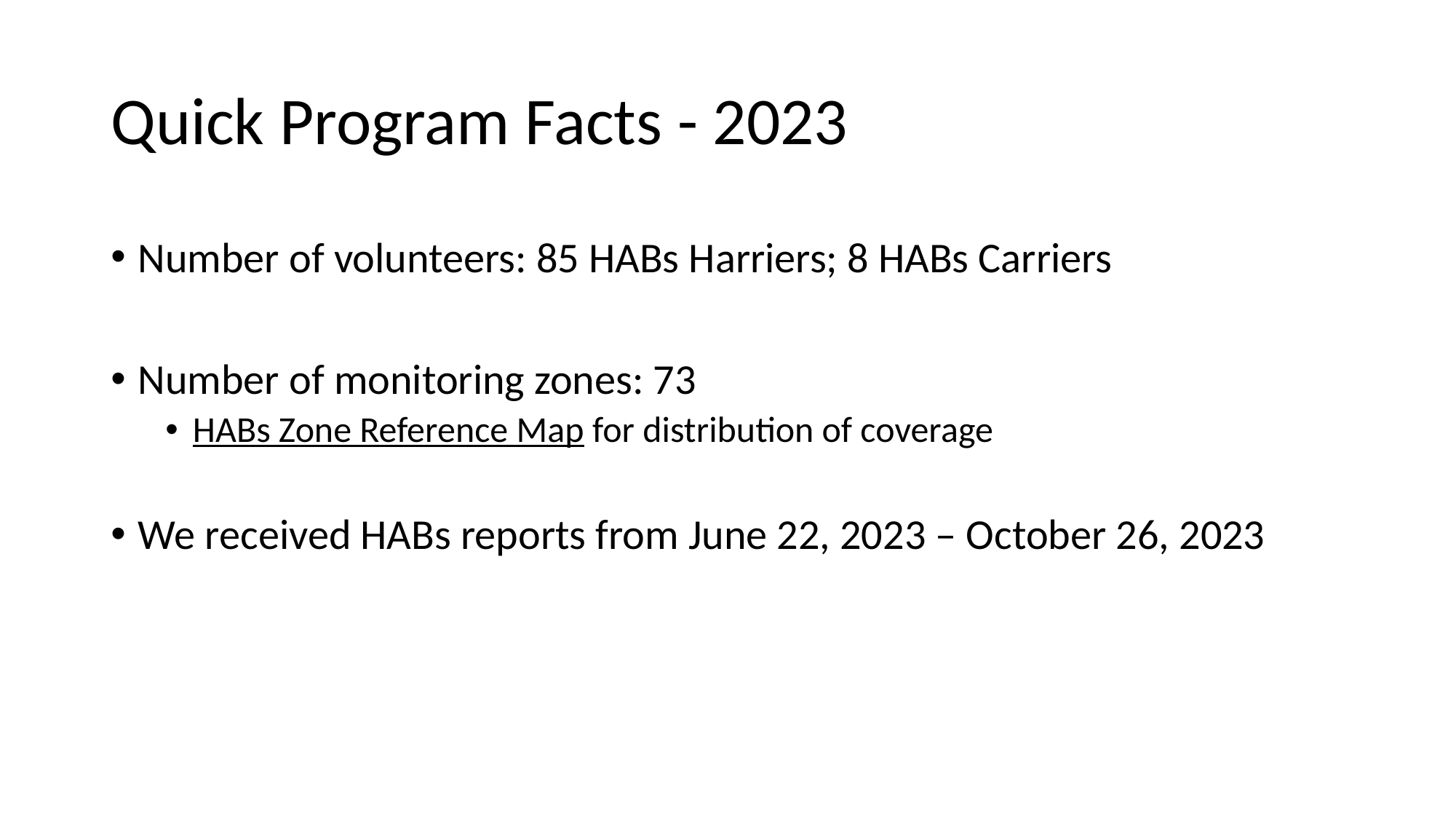

# Quick Program Facts - 2023
Number of volunteers: 85 HABs Harriers; 8 HABs Carriers

Number of monitoring zones: 73
HABs Zone Reference Map for distribution of coverage

We received HABs reports from June 22, 2023 – October 26, 2023